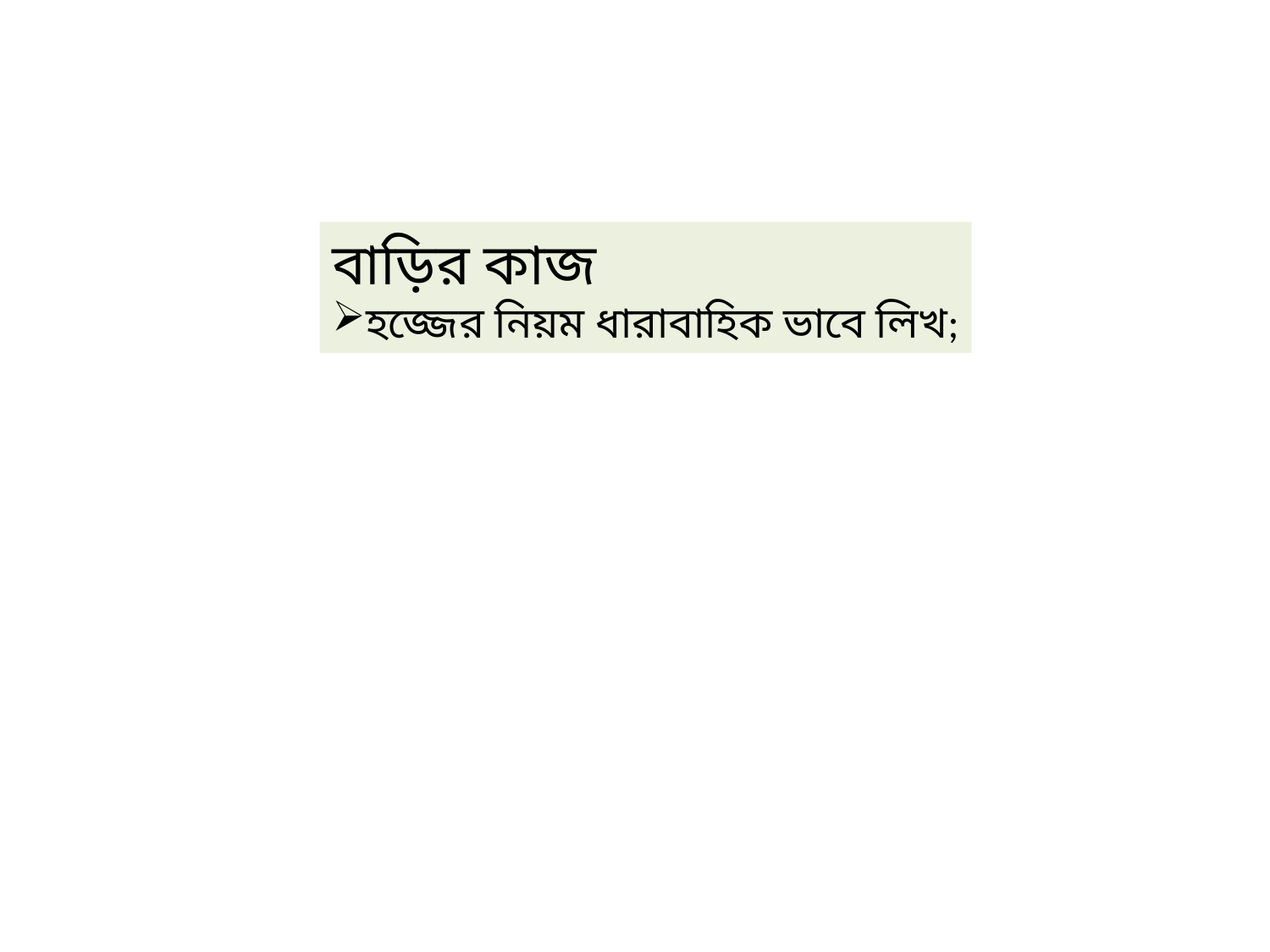

বাড়ির কাজ
হজ্জের নিয়ম ধারাবাহিক ভাবে লিখ;